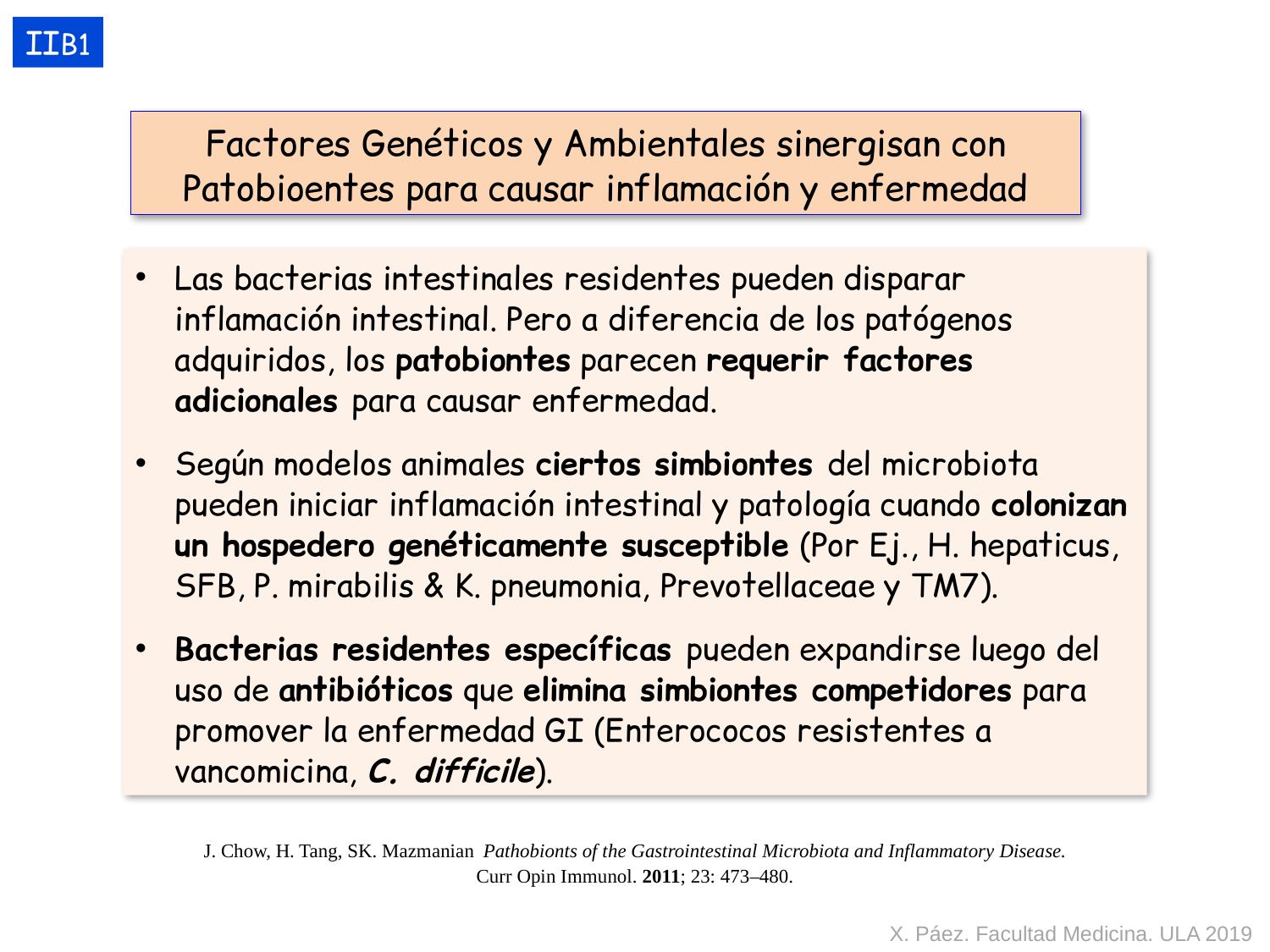

IIB1
Factores Genéticos y Ambientales sinergisan con Patobioentes para causar inflamación y enfermedad
Las bacterias intestinales residentes pueden disparar inflamación intestinal. Pero a diferencia de los patógenos adquiridos, los patobiontes parecen requerir factores adicionales para causar enfermedad.

Según modelos animales ciertos simbiontes del microbiota pueden iniciar inflamación intestinal y patología cuando colonizan un hospedero genéticamente susceptible (Por Ej., H. hepaticus, SFB, P. mirabilis & K. pneumonia, Prevotellaceae y TM7).

Bacterias residentes específicas pueden expandirse luego del uso de antibióticos que elimina simbiontes competidores para promover la enfermedad GI (Enterococos resistentes a vancomicina, C. difficile).
J. Chow, H. Tang, SK. Mazmanian  Pathobionts of the Gastrointestinal Microbiota and Inflammatory Disease.
Curr Opin Immunol. 2011; 23: 473–480.
X. Páez. Facultad Medicina. ULA 2019